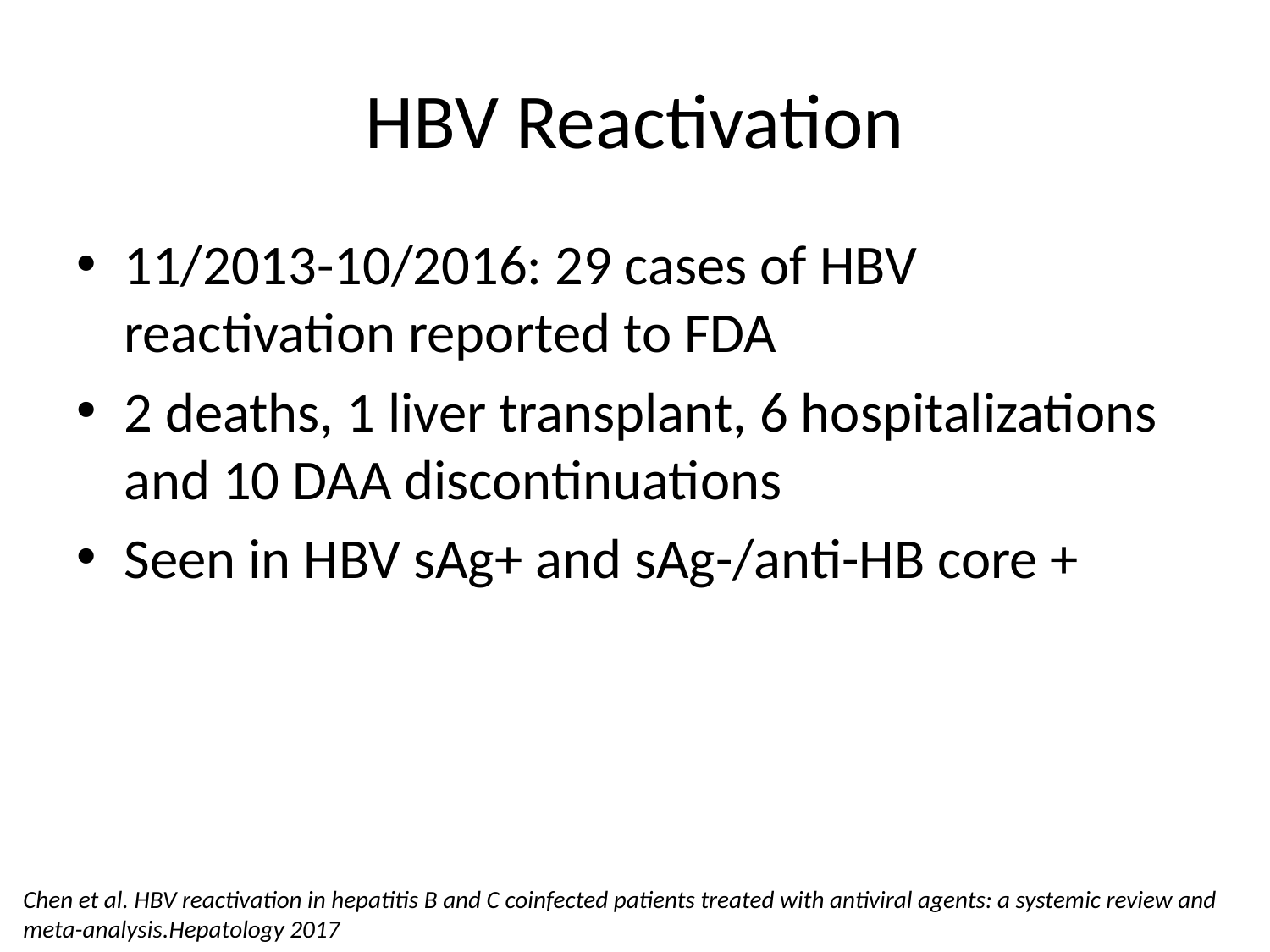

# HBV Reactivation
11/2013-10/2016: 29 cases of HBV reactivation reported to FDA
2 deaths, 1 liver transplant, 6 hospitalizations and 10 DAA discontinuations
Seen in HBV sAg+ and sAg-/anti-HB core +
Chen et al. HBV reactivation in hepatitis B and C coinfected patients treated with antiviral agents: a systemic review and meta-analysis.Hepatology 2017